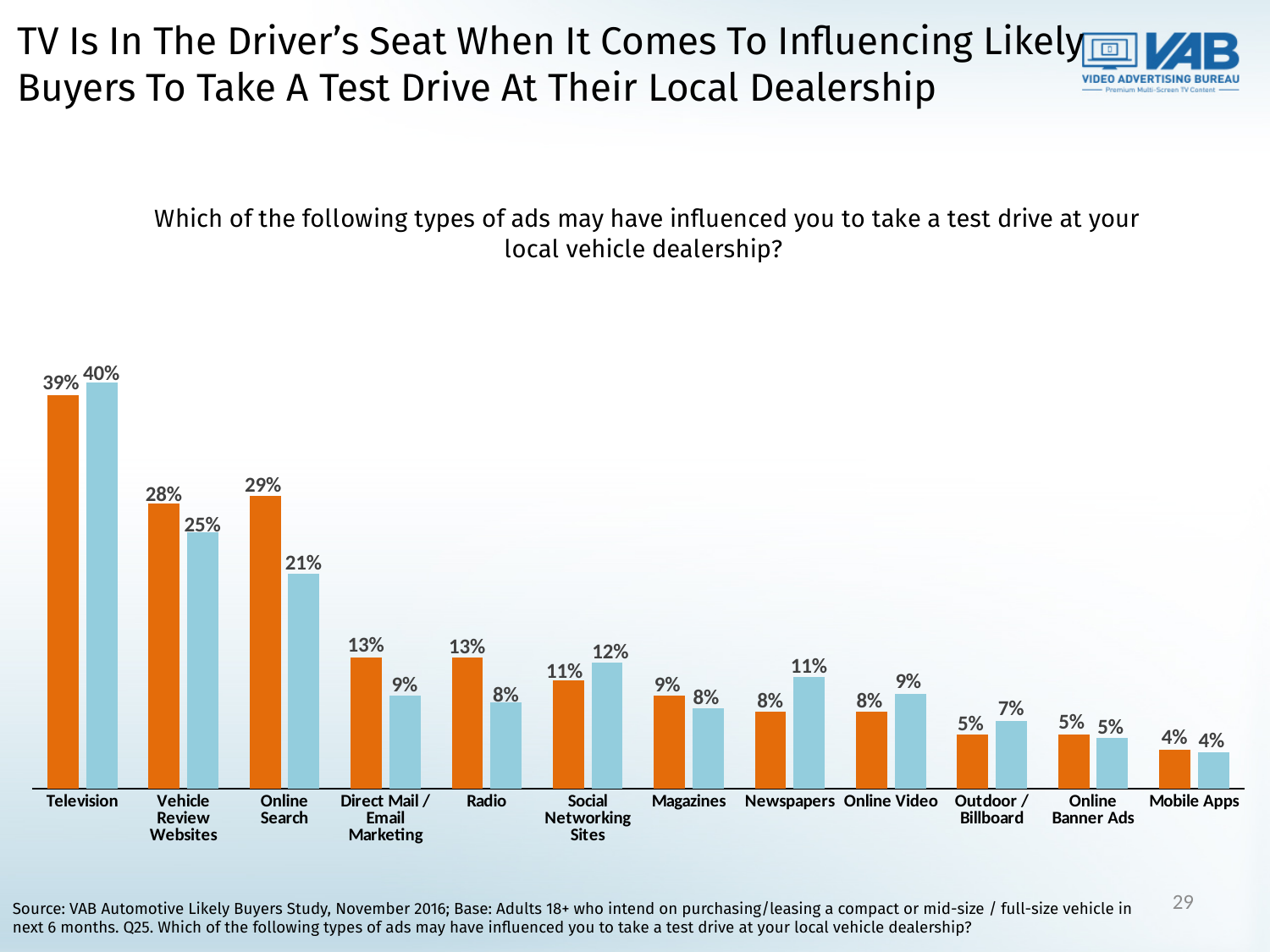

TV Is In The Driver’s Seat When It Comes To Influencing Likely Buyers To Take A Test Drive At Their Local Dealership

### Chart: Which of the following types of ads may have influenced you to take a test drive at your local vehicle dealership?

| Category | Compact Car Buyer
 | Mid-Size / Full-Size Car Buyer
 |
|---|---|---|
| Television | 0.38636363636363635 | 0.3987603305785124 |
| Vehicle Review Websites | 0.28030303030303033 | 0.25206611570247933 |
| Online Search | 0.2878787878787879 | 0.21074380165289255 |
| Direct Mail / Email Marketing | 0.12878787878787878 | 0.09090909090909091 |
| Radio | 0.12878787878787878 | 0.08471074380165289 |
| Social Networking Sites | 0.10606060606060605 | 0.12396694214876033 |
| Magazines | 0.09090909090909091 | 0.07851239669421488 |
| Newspapers | 0.07575757575757576 | 0.10950413223140495 |
| Online Video | 0.07575757575757576 | 0.09297520661157024 |
| Outdoor / Billboard | 0.053030303030303 | 0.06611570247933884 |
| Online Banner Ads | 0.053030303030303 | 0.04958677685950413 |
| Mobile Apps | 0.03787878787878788 | 0.03512396694214876 |
29
Source: VAB Automotive Likely Buyers Study, November 2016; Base: Adults 18+ who intend on purchasing/leasing a compact or mid-size / full-size vehicle in next 6 months. Q25. Which of the following types of ads may have influenced you to take a test drive at your local vehicle dealership?